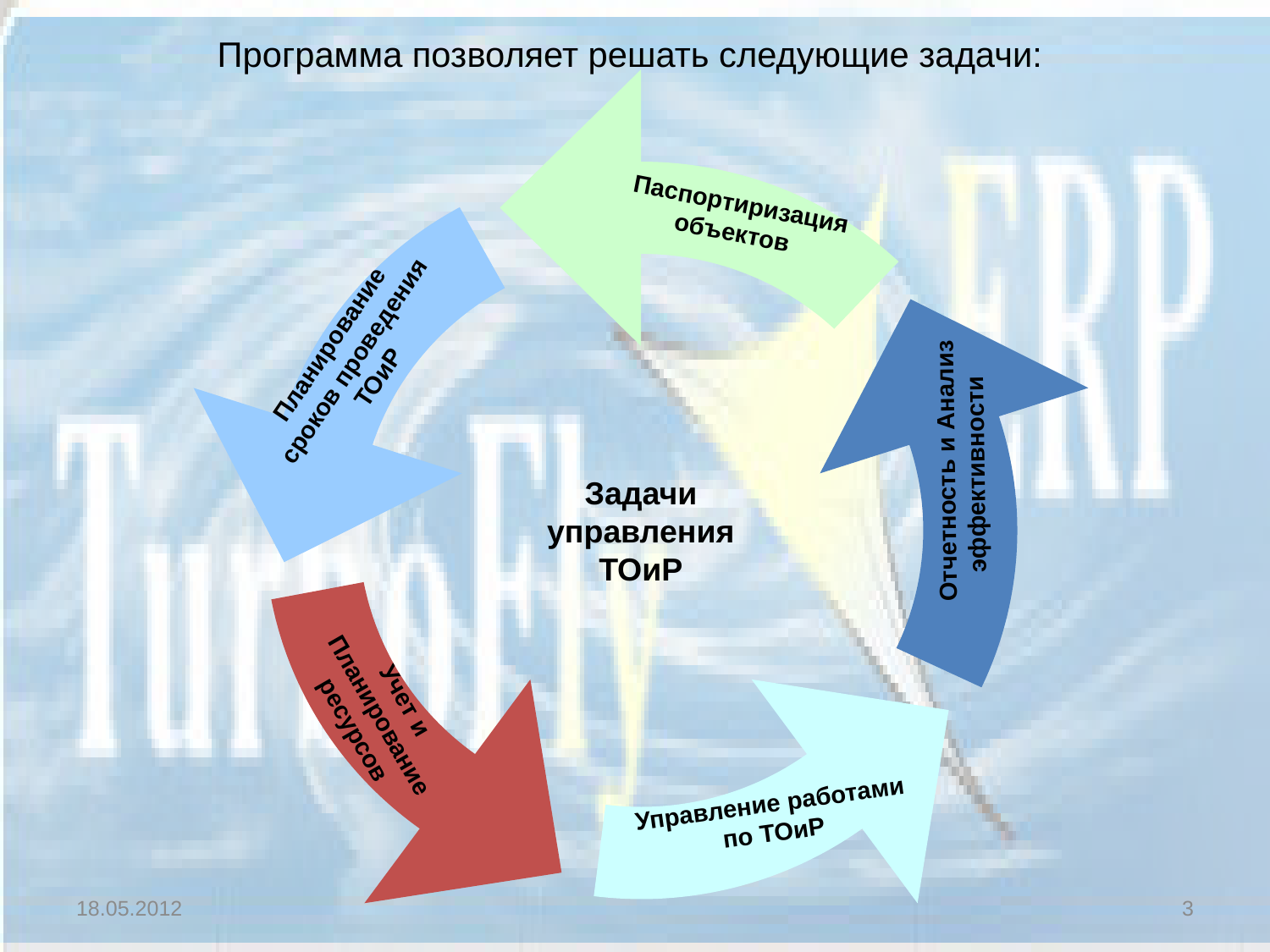

# Программа позволяет решать следующие задачи:
Задачи
управления
ТОиР

Паспортиризация объектов
Планирование сроков проведения ТОиР
Отчетность и Анализ эффективности
Учет и Планирование
ресурсов
Управление работами по ТОиР
18.05.2012
3